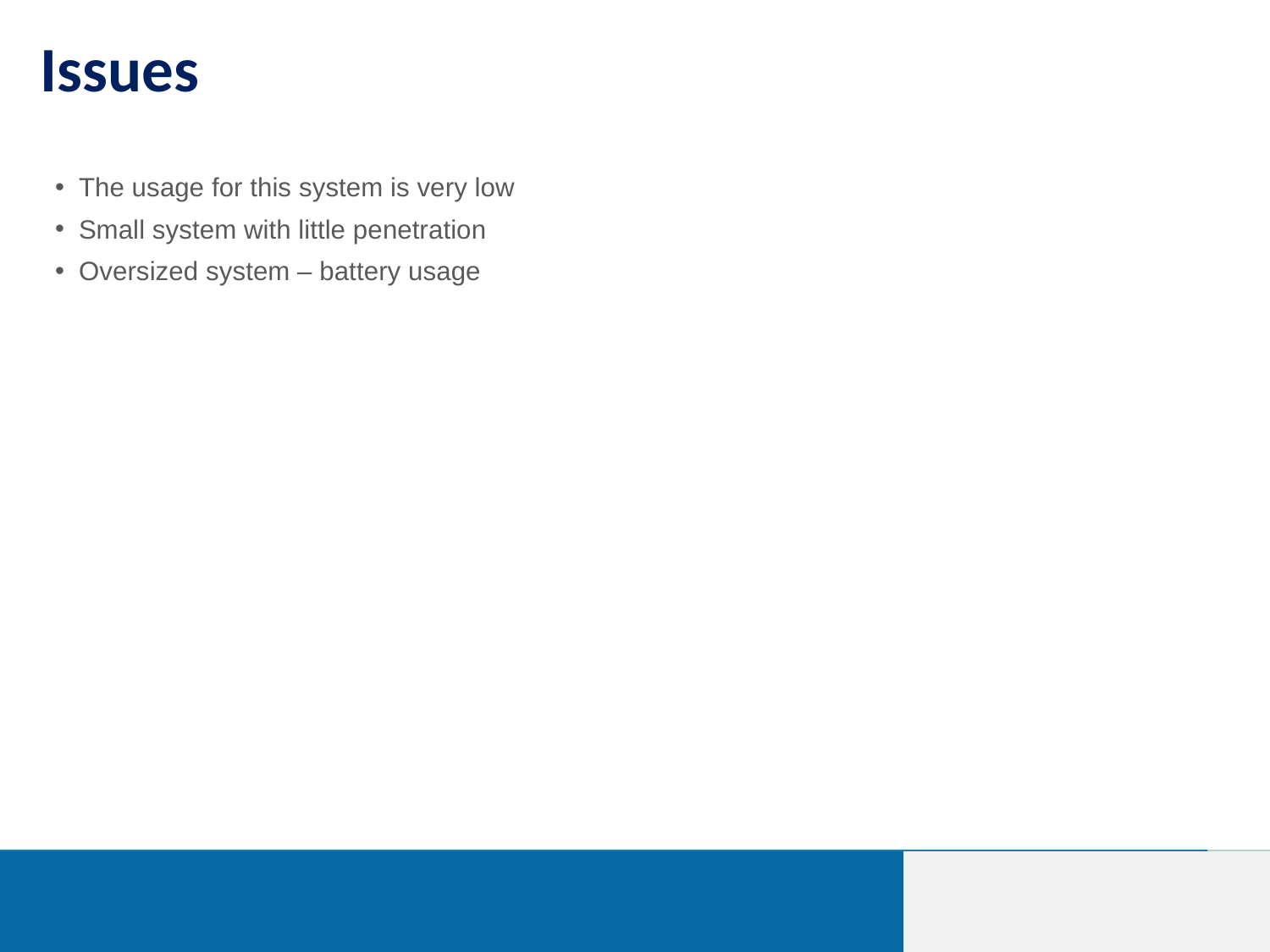

# Issues
The usage for this system is very low
Small system with little penetration
Oversized system – battery usage